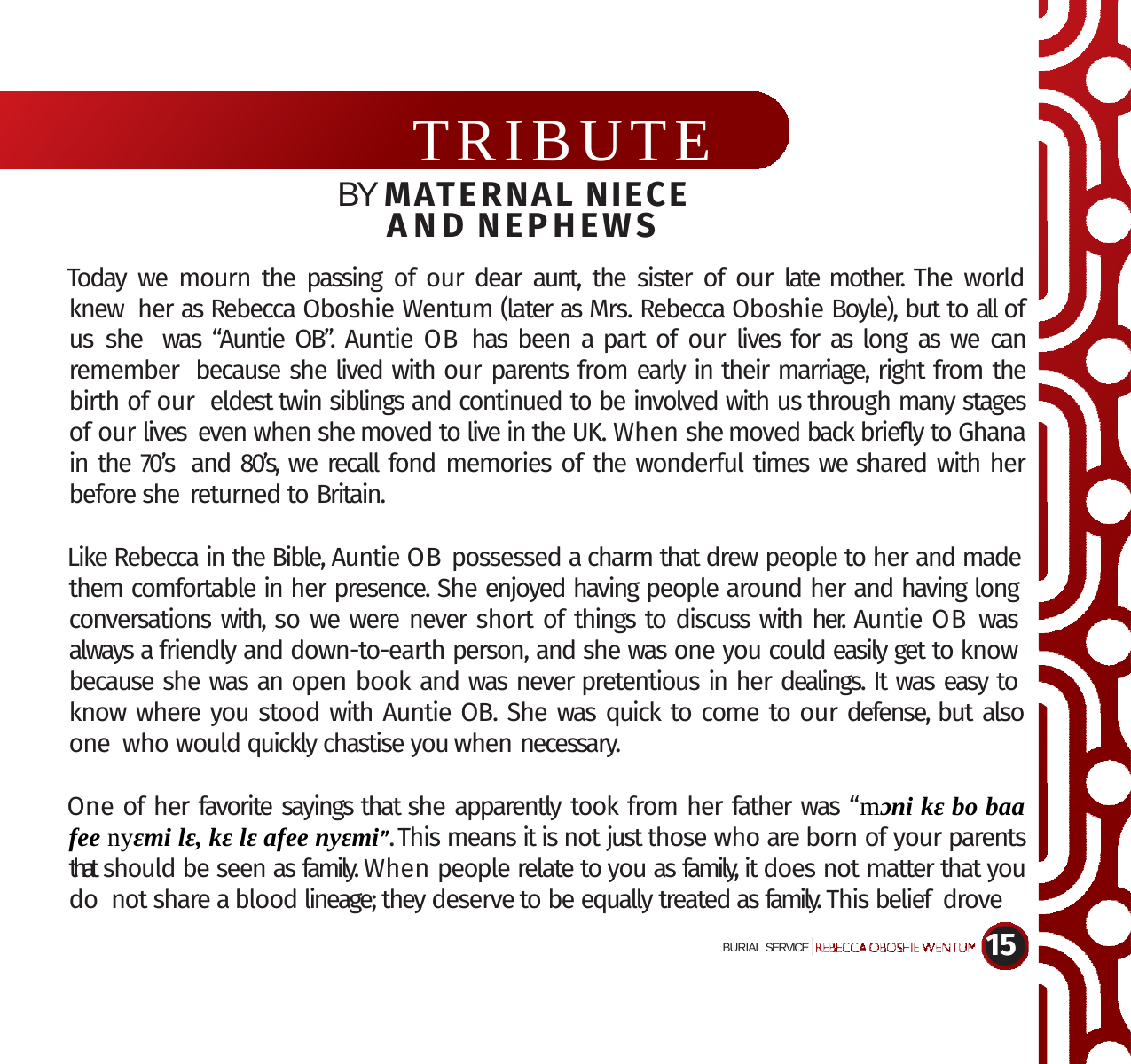

# TRIBUTE
BY MATERNAL NIECE  AND NEPHEWS
Today we mourn the passing of our dear aunt, the sister of our late mother. The world knew  her as Rebecca Oboshie Wentum (later as Mrs. Rebecca Oboshie Boyle), but to all of us she  was “Auntie OB”. Auntie OB has been a part of our lives for as long as we can remember  because she lived with our parents from early in their marriage, right from the birth of our  eldest twin siblings and continued to be involved with us through many stages of our lives  even when she moved to live in the UK. When she moved back briefly to Ghana in the 70’s  and 80’s, we recall fond memories of the wonderful times we shared with her before she  returned to Britain.

Like Rebecca in the Bible, Auntie OB possessed a charm that drew people to her and made  them comfortable in her presence. She enjoyed having people around her and having long  conversations with, so we were never short of things to discuss with her. Auntie OB was  always a friendly and down-to-earth person, and she was one you could easily get to know  because she was an open book and was never pretentious in her dealings. It was easy to  know where you stood with Auntie OB. She was quick to come to our defense, but also one  who would quickly chastise you when necessary.

One of her favorite sayings that she apparently took from her father was “mɔni kɛ bo baa fee nyɛmi lɛ, kɛ lɛ afee nyɛmi”. This means it is not just those who are born of your parents that  should be seen as family. When people relate to you as family, it does not matter that you do  not share a blood lineage; they deserve to be equally treated as family. This belief drove

15

BURIAL SERVICE